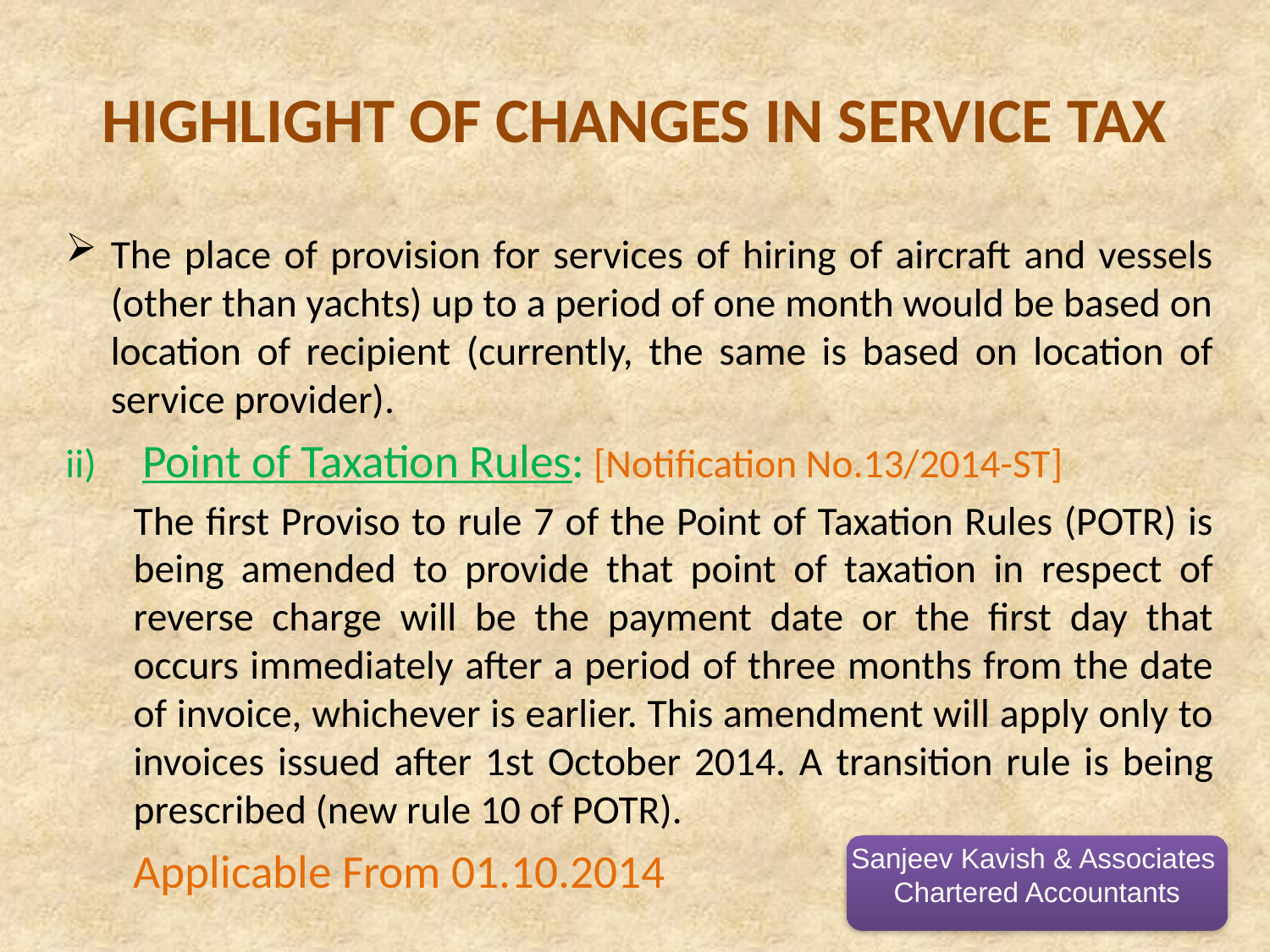

# HIGHLIGHT OF CHANGES IN SERVICE TAX
The place of provision for services of hiring of aircraft and vessels (other than yachts) up to a period of one month would be based on location of recipient (currently, the same is based on location of service provider).
ii)	 Point of Taxation Rules: [Notification No.13/2014-ST]
	The first Proviso to rule 7 of the Point of Taxation Rules (POTR) is being amended to provide that point of taxation in respect of reverse charge will be the payment date or the first day that occurs immediately after a period of three months from the date of invoice, whichever is earlier. This amendment will apply only to invoices issued after 1st October 2014. A transition rule is being prescribed (new rule 10 of POTR).
	Applicable From 01.10.2014

Sanjeev Kavish & Associates
Chartered Accountants